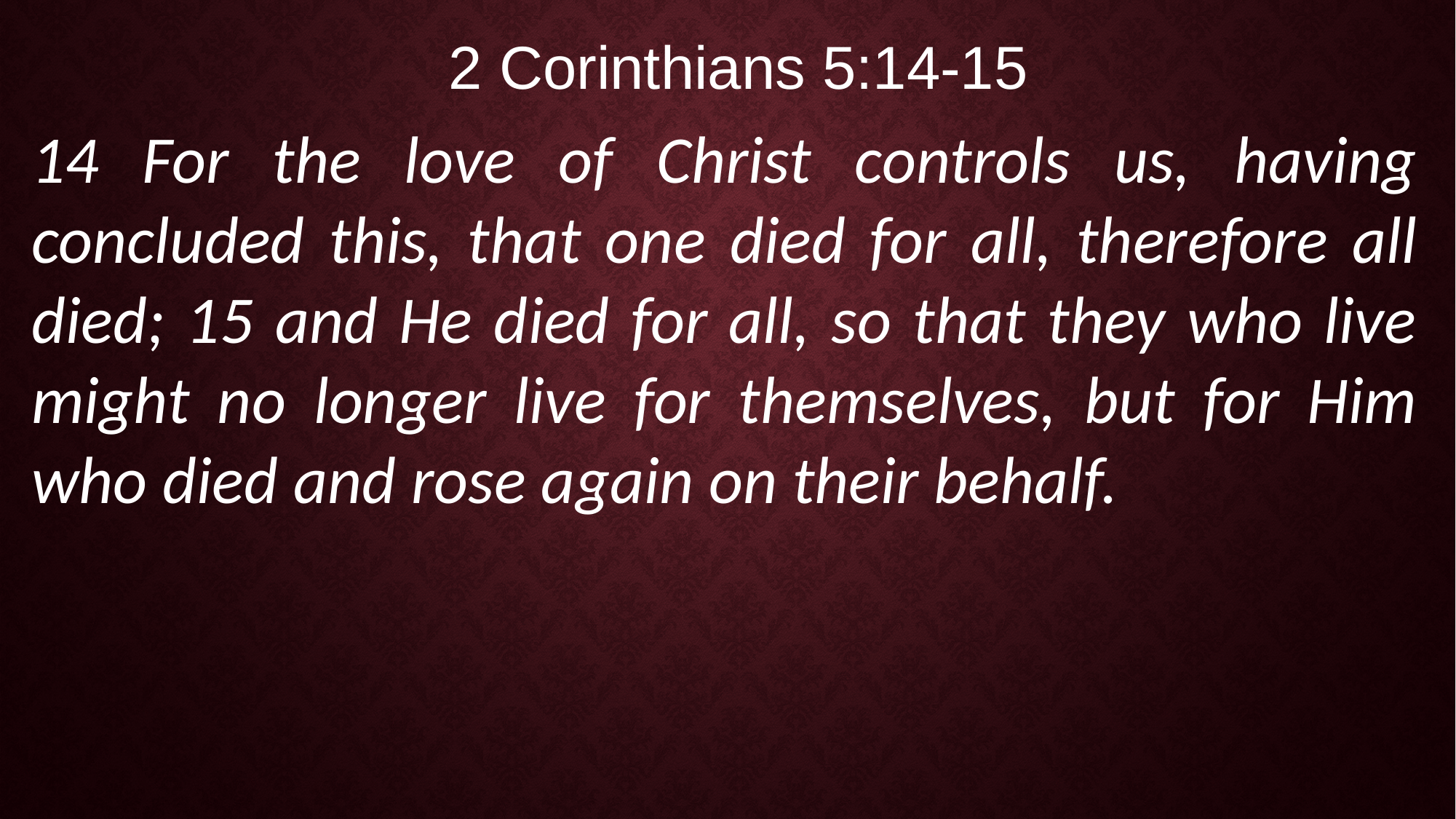

2 Corinthians 5:14-15
14 For the love of Christ controls us, having concluded this, that one died for all, therefore all died; 15 and He died for all, so that they who live might no longer live for themselves, but for Him who died and rose again on their behalf.